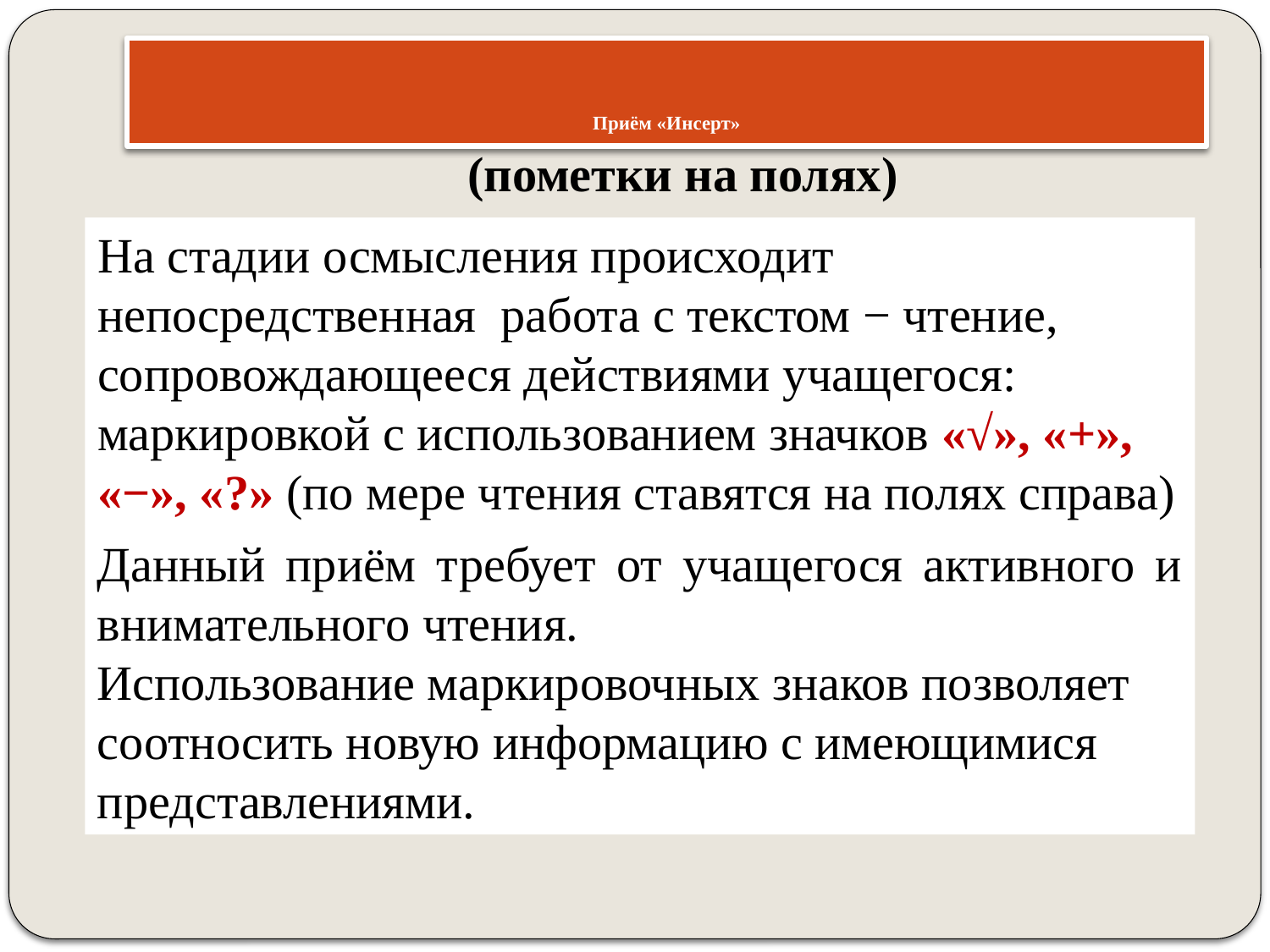

# Приём «Инсерт»
(пометки на полях)
На стадии осмысления происходит
непосредственная  работа с текстом − чтение,
сопровождающееся действиями учащегося: маркировкой с использованием значков «√», «+», «−», «?» (по мере чтения ставятся на полях справа)
Данный приём требует от учащегося активного и внимательного чтения.
Использование маркировочных знаков позволяет соотносить новую информацию с имеющимися представлениями.